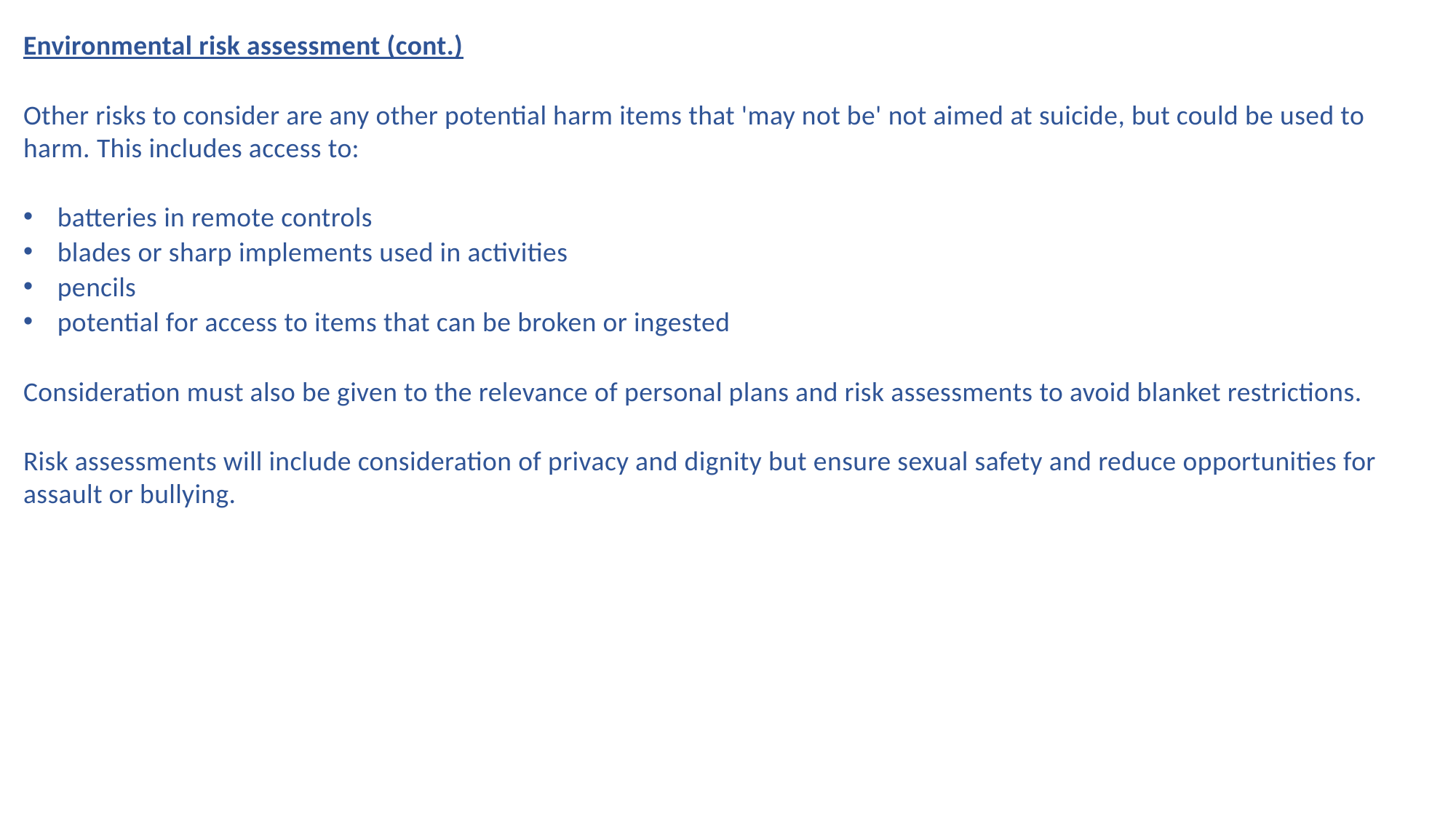

Environmental risk assessment (cont.)

Other risks to consider are any other potential harm items that 'may not be' not aimed at suicide, but could be used to harm. This includes access to:

batteries in remote controls
blades or sharp implements used in activities
pencils
potential for access to items that can be broken or ingested

Consideration must also be given to the relevance of personal plans and risk assessments to avoid blanket restrictions.

Risk assessments will include consideration of privacy and dignity but ensure sexual safety and reduce opportunities for assault or bullying.